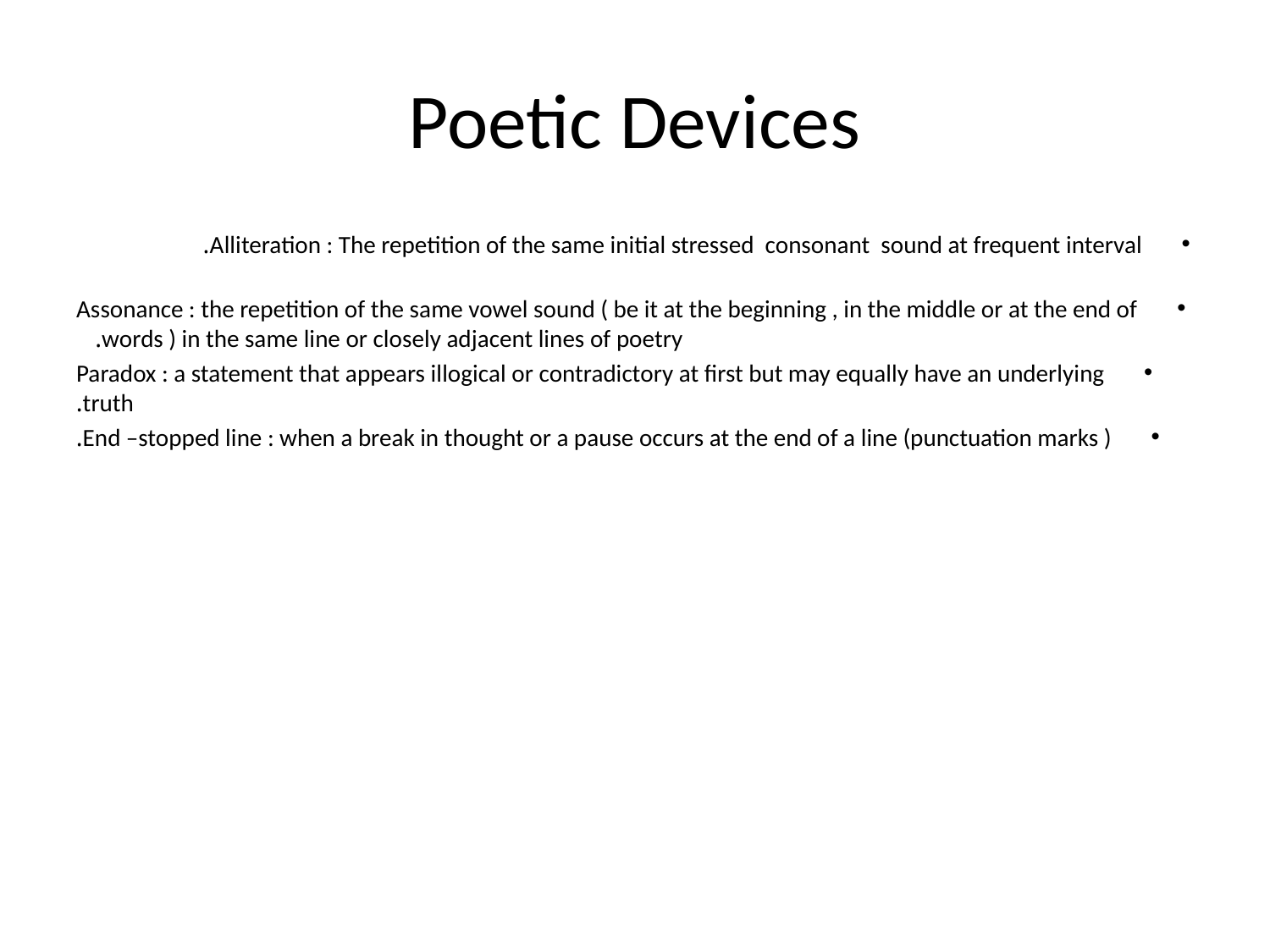

# Poetic Devices
Alliteration : The repetition of the same initial stressed  consonant  sound at frequent interval.
Assonance : the repetition of the same vowel sound ( be it at the beginning , in the middle or at the end of words ) in the same line or closely adjacent lines of poetry.
Paradox : a statement that appears illogical or contradictory at first but may equally have an underlying truth.
End –stopped line : when a break in thought or a pause occurs at the end of a line (punctuation marks ).